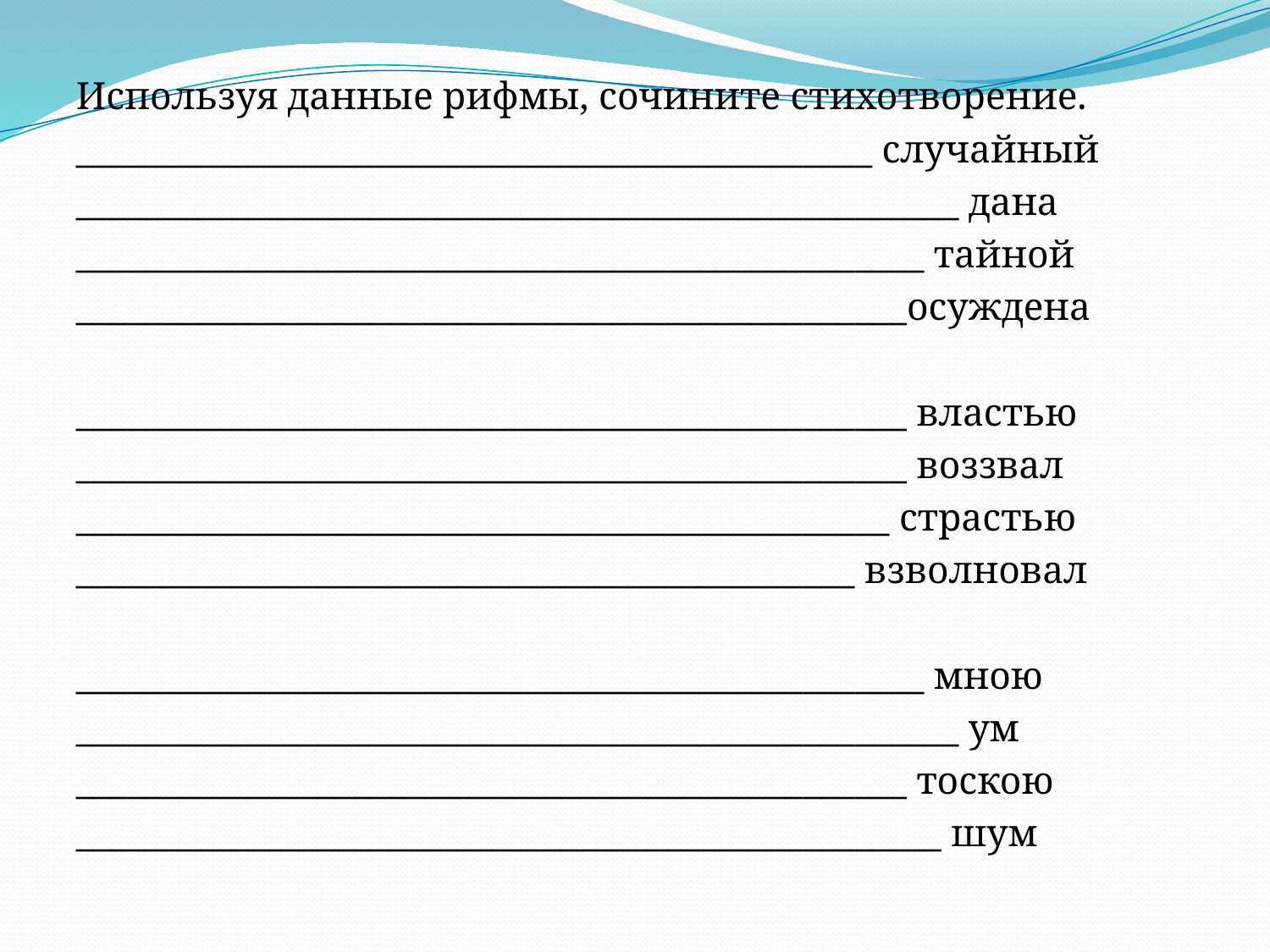

Используя данные рифмы, сочините стихотворение.
______________________________________________ случайный
___________________________________________________ дана
_________________________________________________ тайной
________________________________________________осуждена

________________________________________________ властью
________________________________________________ воззвал
_______________________________________________ страстью
_____________________________________________ взволновал

_________________________________________________ мною
___________________________________________________ ум
________________________________________________ тоскою
__________________________________________________ шум